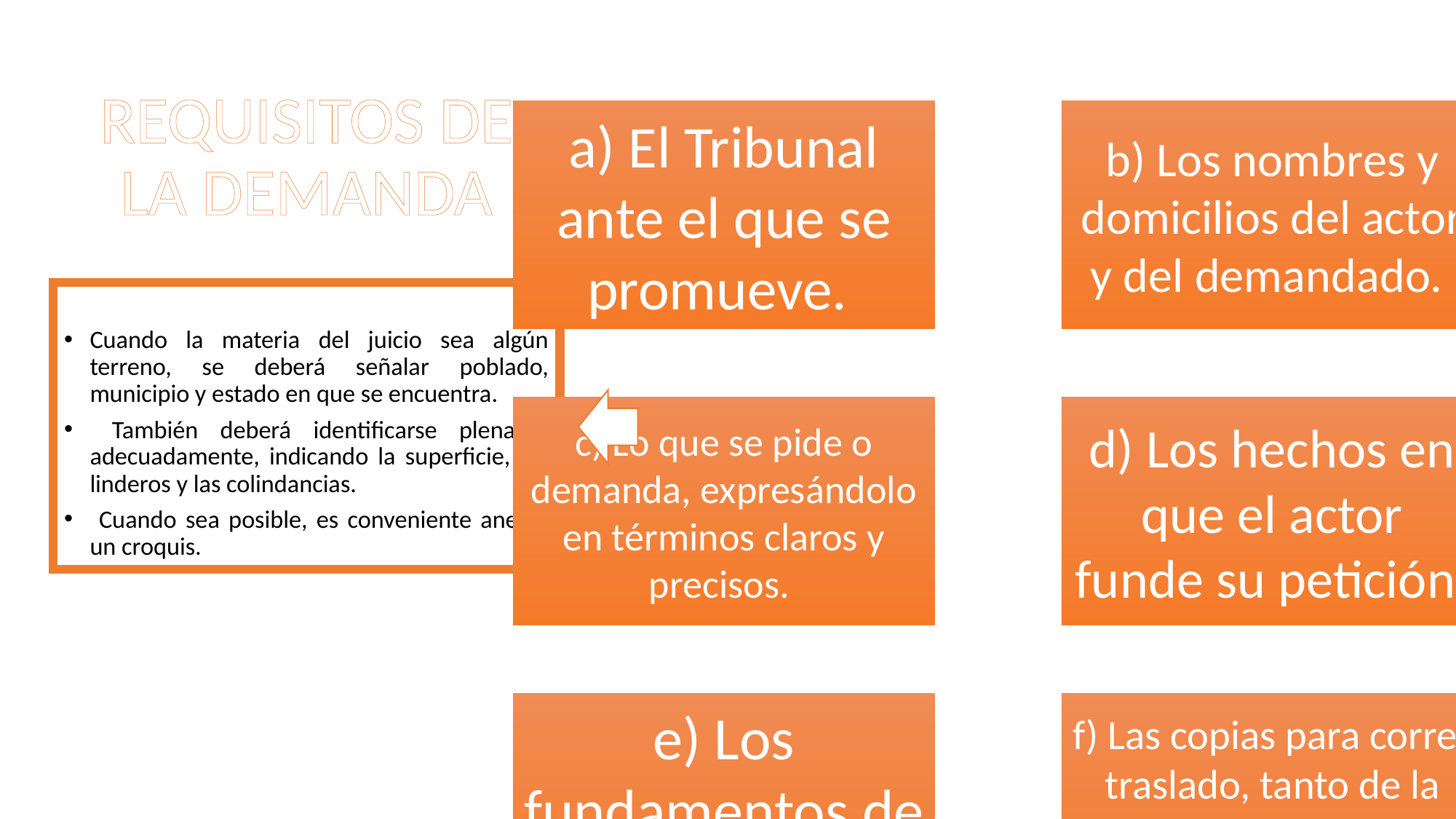

# REQUISITOS DE LA DEMANDA
b) Los nombres y domicilios del actor y del demandado.

Cuando la materia del juicio sea algún terreno, se deberá señalar poblado, municipio y estado en que se encuentra.
 También deberá identificarse plena y adecuadamente, indicando la superficie, los linderos y las colindancias.
 Cuando sea posible, es conveniente anexar un croquis.